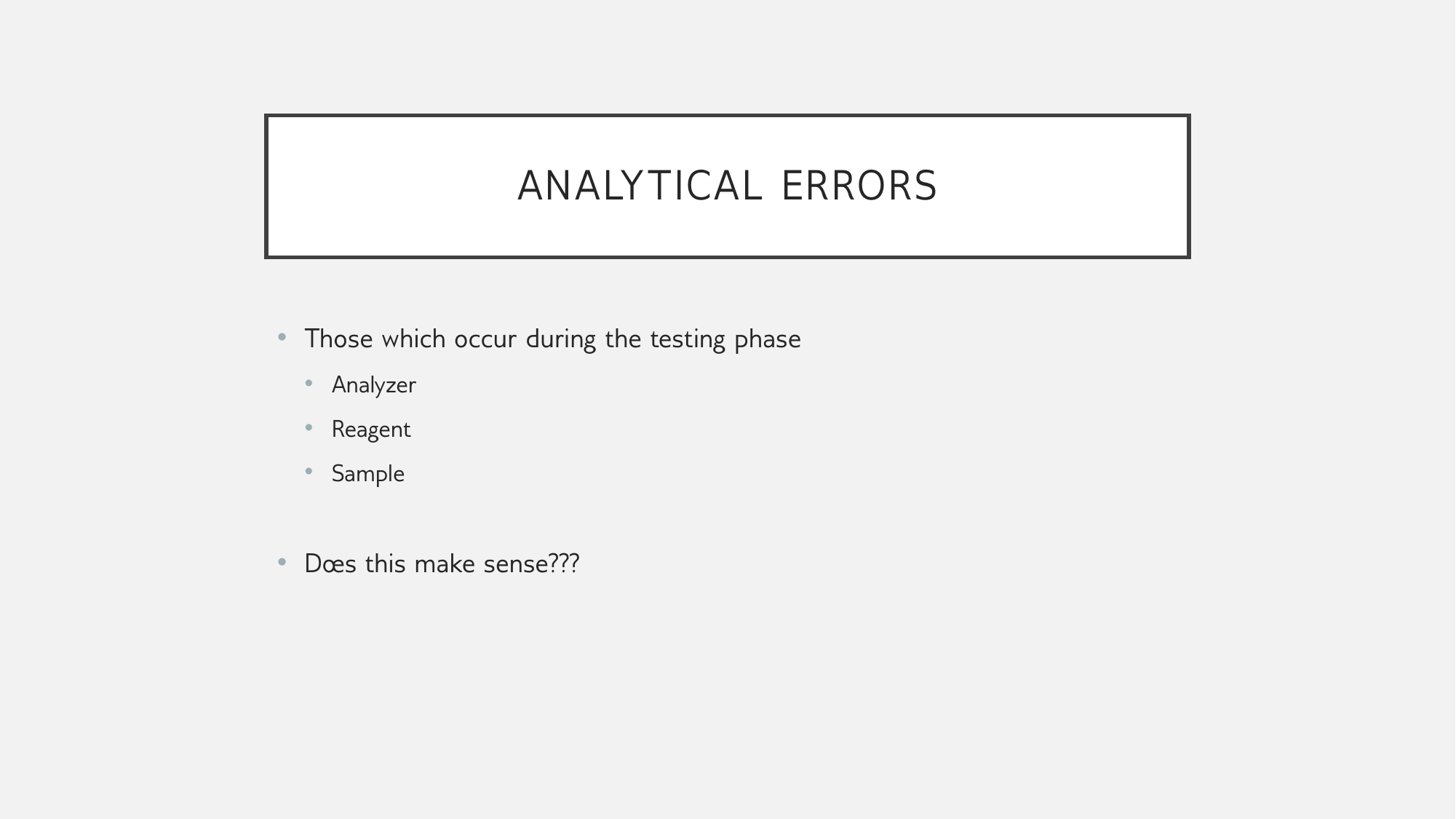

# Analytical Errors
Those which occur during the testing phase
Analyzer
Reagent
Sample

Does this make sense???